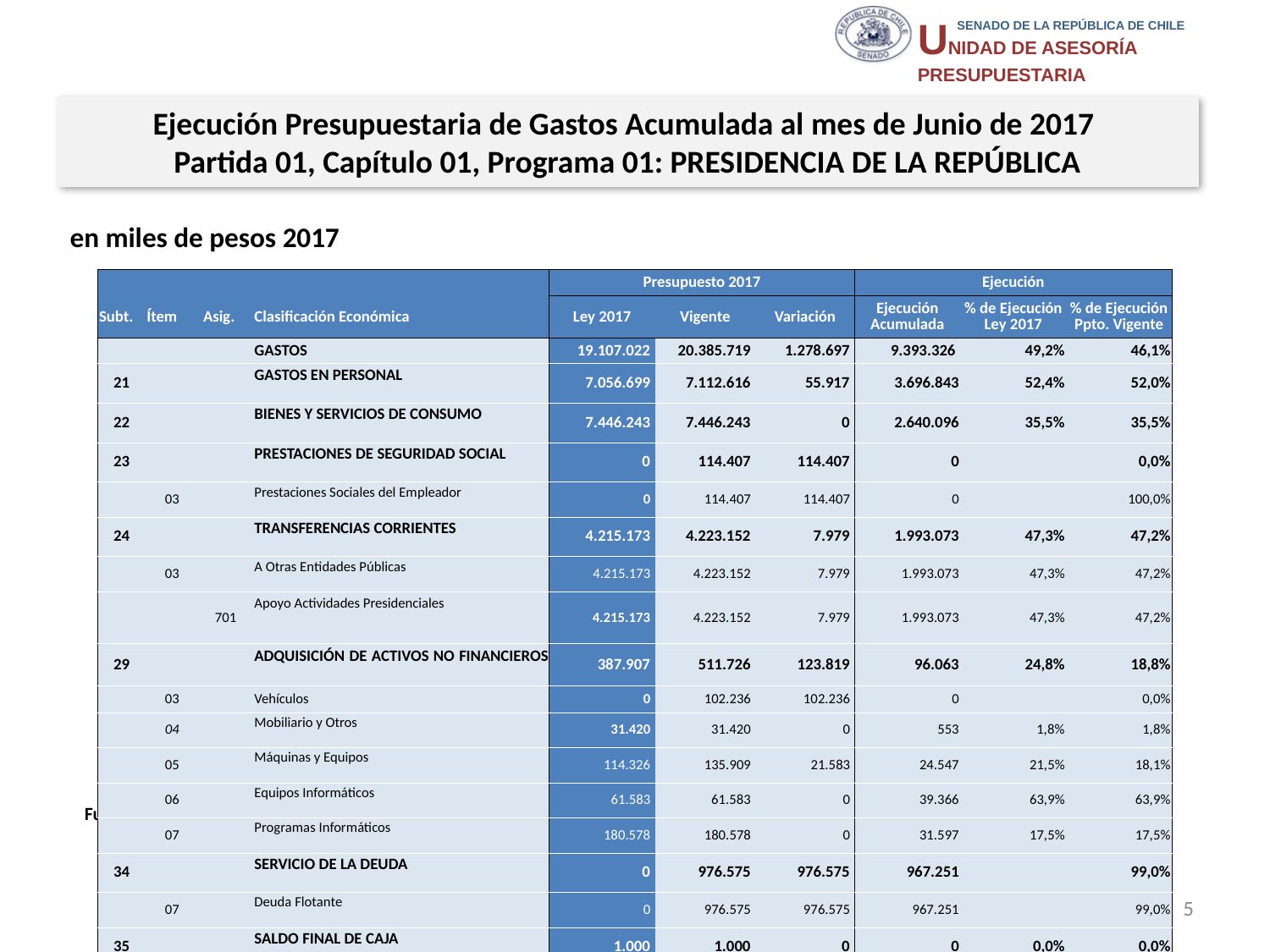

Ejecución Presupuestaria de Gastos Acumulada al mes de Junio de 2017
Partida 01, Capítulo 01, Programa 01: PRESIDENCIA DE LA REPÚBLICA
en miles de pesos 2017
|  |  |  |  | Presupuesto 2017 |  |  | Ejecución |  |  |
| --- | --- | --- | --- | --- | --- | --- | --- | --- | --- |
| Subt. | Ítem | Asig. | Clasificación Económica | Ley 2017 | Vigente | Variación | Ejecución Acumulada | % de Ejecución Ley 2017 | % de Ejecución Ppto. Vigente |
|  |  |  | GASTOS | 19.107.022 | 20.385.719 | 1.278.697 | 9.393.326 | 49,2% | 46,1% |
| 21 |  |  | GASTOS EN PERSONAL | 7.056.699 | 7.112.616 | 55.917 | 3.696.843 | 52,4% | 52,0% |
| 22 |  |  | BIENES Y SERVICIOS DE CONSUMO | 7.446.243 | 7.446.243 | 0 | 2.640.096 | 35,5% | 35,5% |
| 23 |  |  | PRESTACIONES DE SEGURIDAD SOCIAL | 0 | 114.407 | 114.407 | 0 |  | 0,0% |
|  | 03 |  | Prestaciones Sociales del Empleador | 0 | 114.407 | 114.407 | 0 |  | 100,0% |
| 24 |  |  | TRANSFERENCIAS CORRIENTES | 4.215.173 | 4.223.152 | 7.979 | 1.993.073 | 47,3% | 47,2% |
|  | 03 |  | A Otras Entidades Públicas | 4.215.173 | 4.223.152 | 7.979 | 1.993.073 | 47,3% | 47,2% |
|  |  | 701 | Apoyo Actividades Presidenciales | 4.215.173 | 4.223.152 | 7.979 | 1.993.073 | 47,3% | 47,2% |
| 29 |  |  | ADQUISICIÓN DE ACTIVOS NO FINANCIEROS | 387.907 | 511.726 | 123.819 | 96.063 | 24,8% | 18,8% |
|  | 03 |  | Vehículos | 0 | 102.236 | 102.236 | 0 |  | 0,0% |
|  | 04 |  | Mobiliario y Otros | 31.420 | 31.420 | 0 | 553 | 1,8% | 1,8% |
|  | 05 |  | Máquinas y Equipos | 114.326 | 135.909 | 21.583 | 24.547 | 21,5% | 18,1% |
|  | 06 |  | Equipos Informáticos | 61.583 | 61.583 | 0 | 39.366 | 63,9% | 63,9% |
|  | 07 |  | Programas Informáticos | 180.578 | 180.578 | 0 | 31.597 | 17,5% | 17,5% |
| 34 |  |  | SERVICIO DE LA DEUDA | 0 | 976.575 | 976.575 | 967.251 |  | 99,0% |
|  | 07 |  | Deuda Flotante | 0 | 976.575 | 976.575 | 967.251 |  | 99,0% |
| 35 |  |  | SALDO FINAL DE CAJA | 1.000 | 1.000 | 0 | 0 | 0,0% | 0,0% |
Fuente: Elaboración propia en base  a Informes de ejecución presupuestaria mensual de DIPRES
5